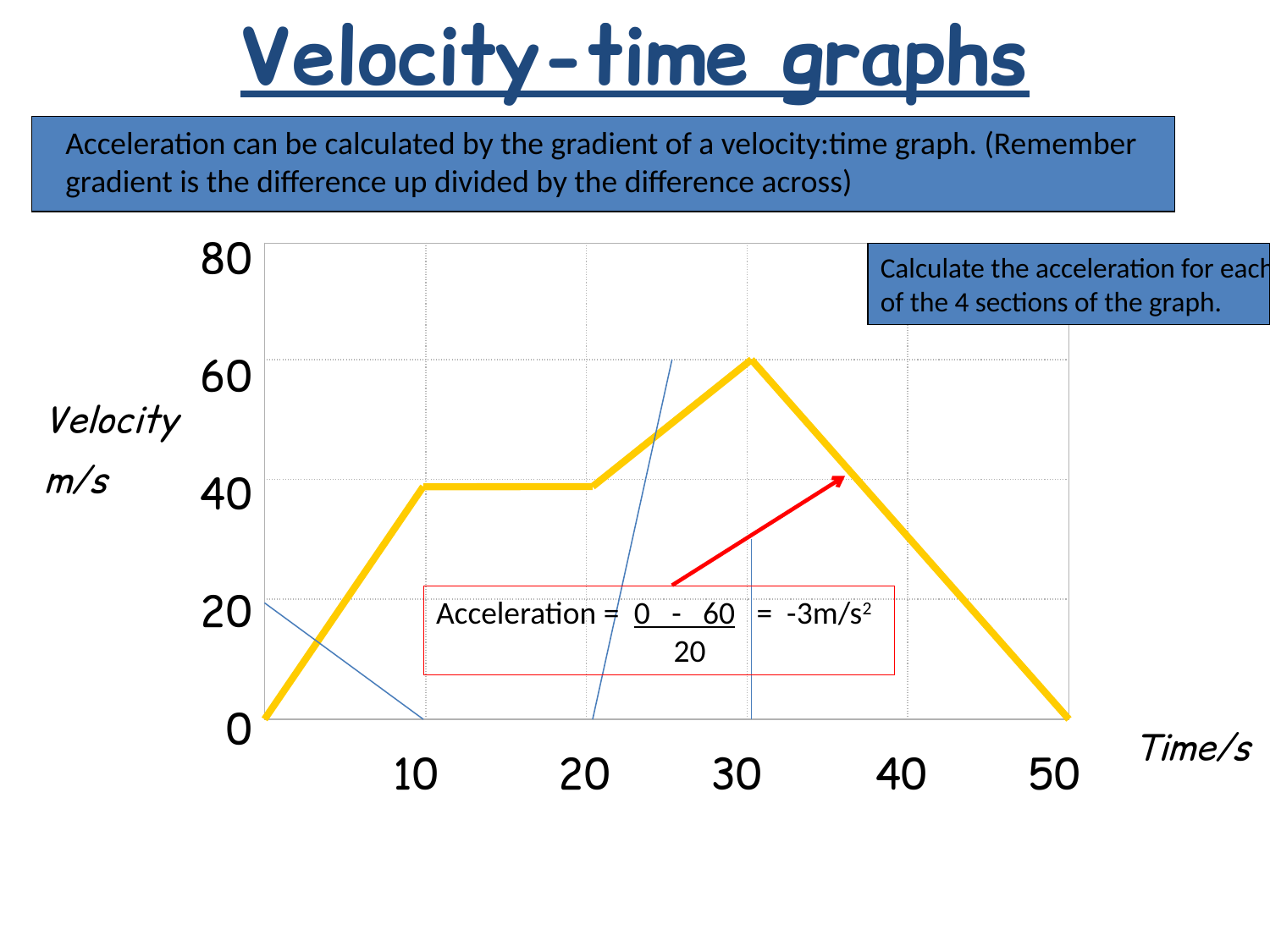

Velocity-time graphs

Acceleration can be calculated by the gradient of a velocity:time graph. (Remember gradient is the difference up divided by the difference across)
80
60
40
20
0
|  |  |  |  |  |
| --- | --- | --- | --- | --- |
|  |  |  |  |  |
|  |  |  |  |  |
|  |  |  |  |  |

Calculate the acceleration for each of the 4 sections of the graph.

Velocity
m/s

Acceleration =  0   -   60   =  -3m/s2
                                 20
Time/s
10	   20	     30	        40	50